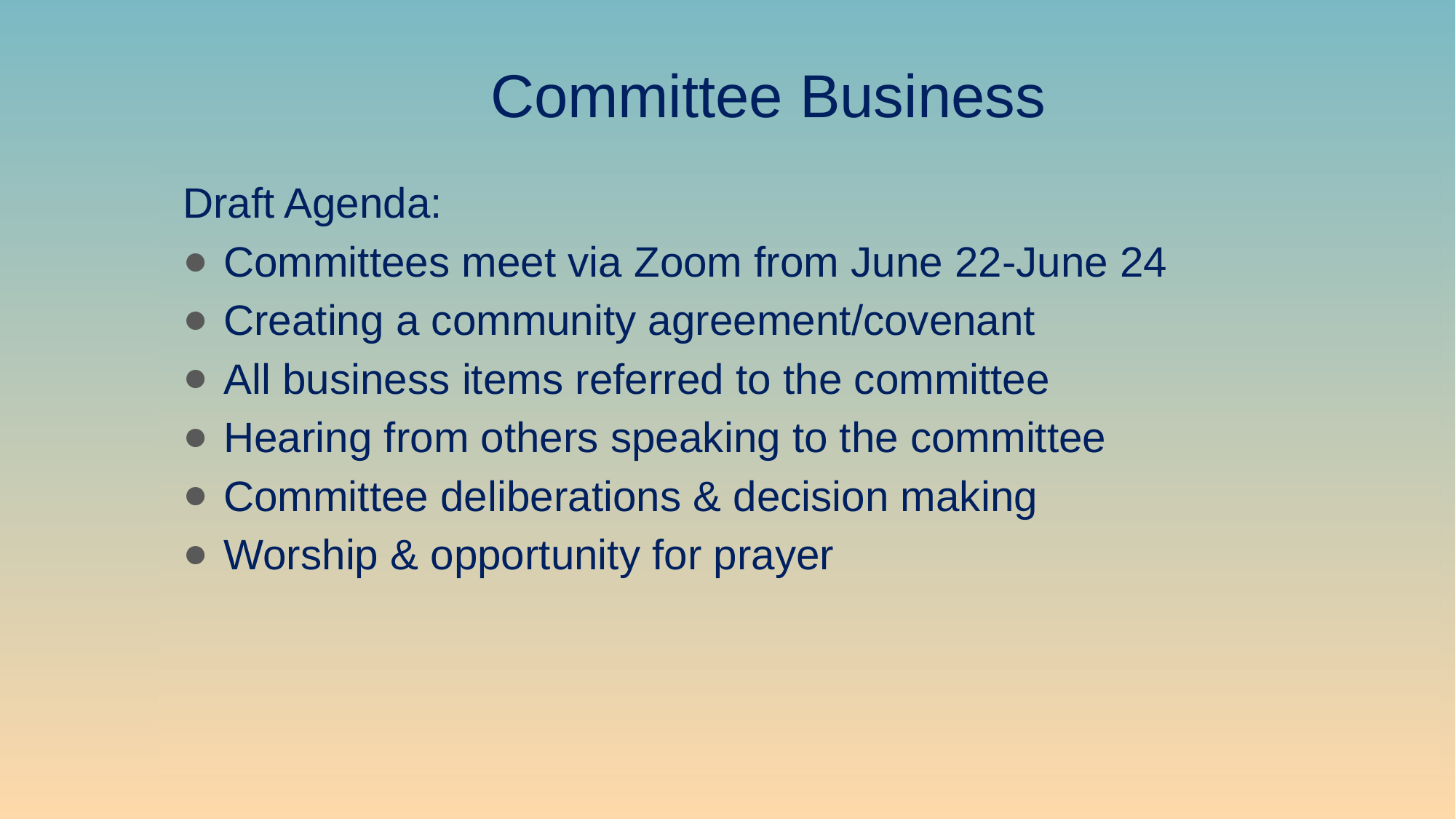

# Committee Business
Draft Agenda:
Committees meet via Zoom from June 22-June 24
Creating a community agreement/covenant
All business items referred to the committee
Hearing from others speaking to the committee
Committee deliberations & decision making
Worship & opportunity for prayer